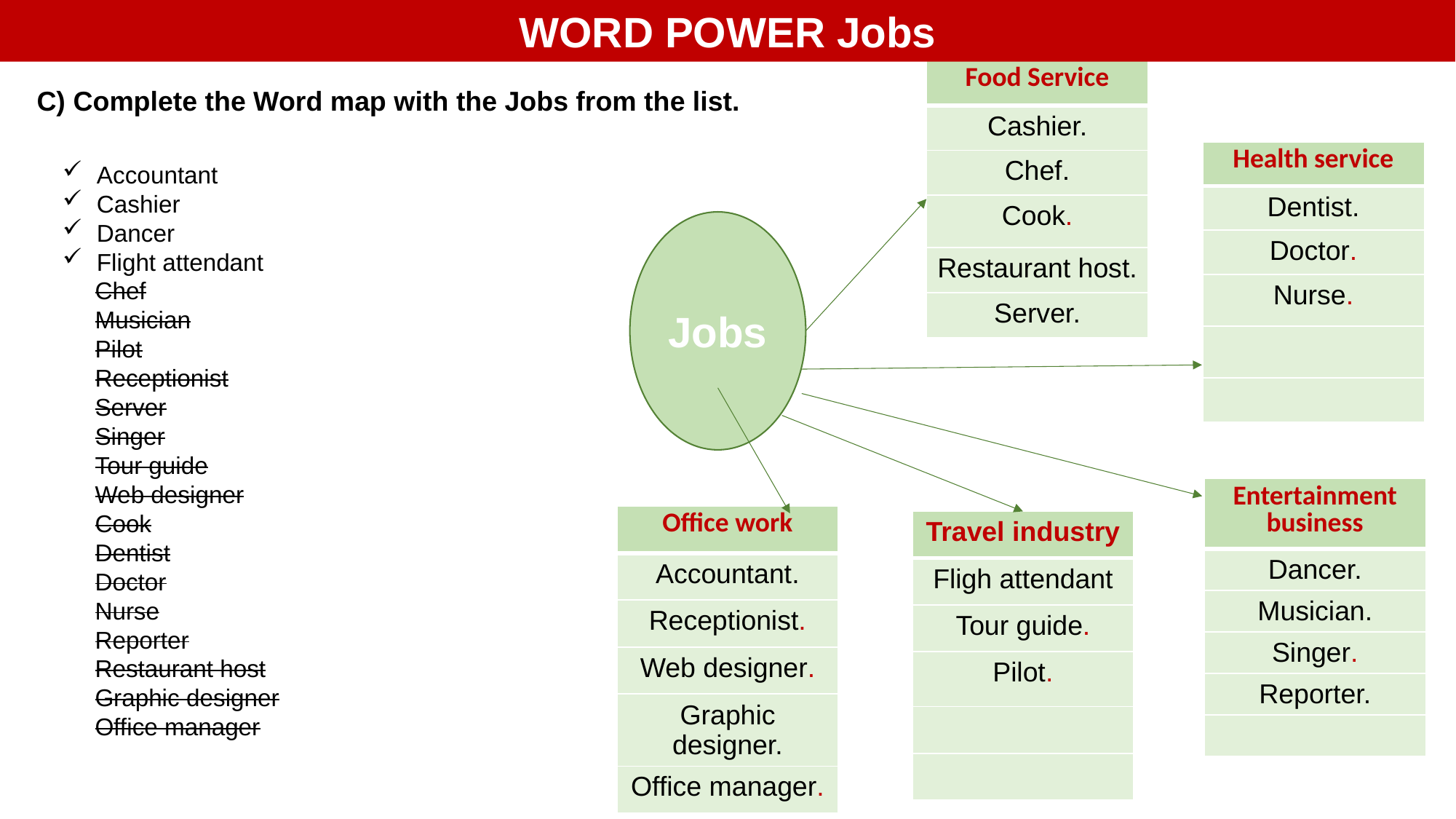

WORD POWER Jobs
| Food Service |
| --- |
| Cashier. |
| Chef. |
| Cook. |
| Restaurant host. |
| Server. |
C) Complete the Word map with the Jobs from the list.
| Health service |
| --- |
| Dentist. |
| Doctor. |
| Nurse. |
|  |
|  |
Accountant
Cashier
Dancer
Flight attendant
Chef
Musician
Pilot
Receptionist
Server
Singer
Tour guide
Web designer
Cook
Dentist
Doctor
Nurse
Reporter
Restaurant host
Graphic designer
Office manager
Jobs
| Entertainment business |
| --- |
| Dancer. |
| Musician. |
| Singer. |
| Reporter. |
|  |
| Office work |
| --- |
| Accountant. |
| Receptionist. |
| Web designer. |
| Graphic designer. |
| Office manager. |
| Travel industry |
| --- |
| Fligh attendant |
| Tour guide. |
| Pilot. |
|  |
|  |